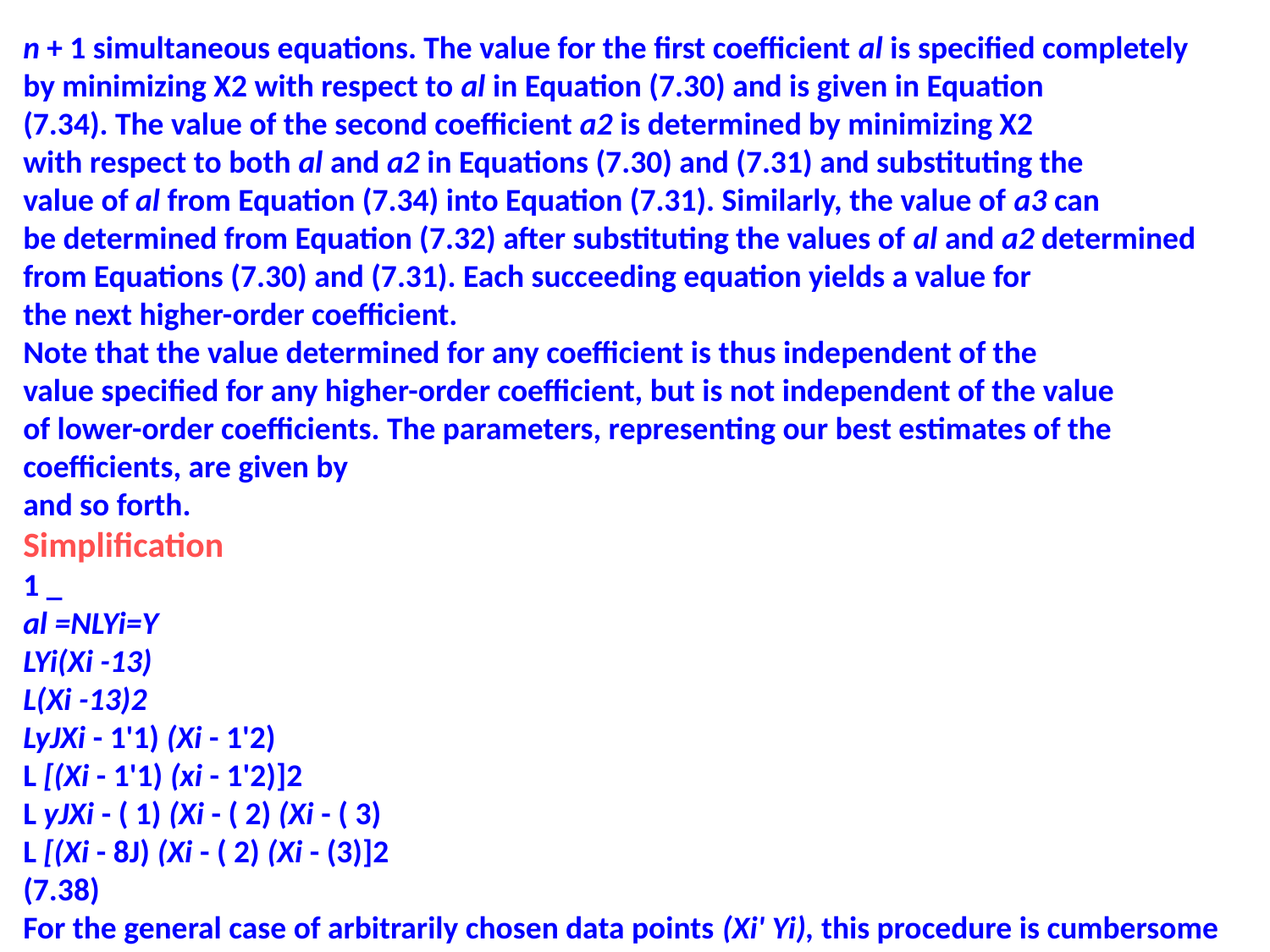

n + 1 simultaneous equations. The value for the first coefficient al is specified completely
by minimizing X2 with respect to al in Equation (7.30) and is given in Equation
(7.34). The value of the second coefficient a2 is determined by minimizing X2
with respect to both al and a2 in Equations (7.30) and (7.31) and substituting the
value of al from Equation (7.34) into Equation (7.31). Similarly, the value of a3 can
be determined from Equation (7.32) after substituting the values of al and a2 determined
from Equations (7.30) and (7.31). Each succeeding equation yields a value for
the next higher-order coefficient.
Note that the value determined for any coefficient is thus independent of the
value specified for any higher-order coefficient, but is not independent of the value
of lower-order coefficients. The parameters, representing our best estimates of the
coefficients, are given by
and so forth.
Simplification
1 _
al =NLYi=Y
LYi(Xi -13)
L(Xi -13)2
LyJXi - 1'1) (Xi - 1'2)
L [(Xi - 1'1) (xi - 1'2)]2
L yJXi - ( 1) (Xi - ( 2) (Xi - ( 3)
L [(Xi - 8J) (Xi - ( 2) (Xi - (3)]2
(7.38)
For the general case of arbitrarily chosen data points (Xi' Yi), this procedure is cumbersome
even with computer techniques because it requires the solution of coupled,
nonlinear equations. There is, however, a special type of data for which the calculations
can be considerably simplified, namely, data that meet the following two criteria:
(1) the independent variables Xi are equally spaced, and (2) the uncertainties
are constant, O'i = 0', and can therefore be ignored.
Consider the experiments of Examples 6.1 (measurement of temperature versus
position) and 7.1 (voltage versus temperature). Those data satisfy the required
conditions and, therefore, we could use a simplified method of independent parameters
to obtain a fit. The resulting values ofthe coefficients for these particul~ experiments
might not have any great physical significance (that is, aJ = T the
average temperature of the data points in Example 6.1 is not a particularly useful
number), but by using this technique of fitting orthogonal polynomials we could try
fitting higher-degree polynomials without changing the values of the coefficients already
calculated for a straight-line or quadratic fit. The experiment of Example 6.2
(the decay of a radioactive state) fulfills only the first of the two criteria, because the
X data points are equally spaced but the uncertainties are statistical, so that we can-